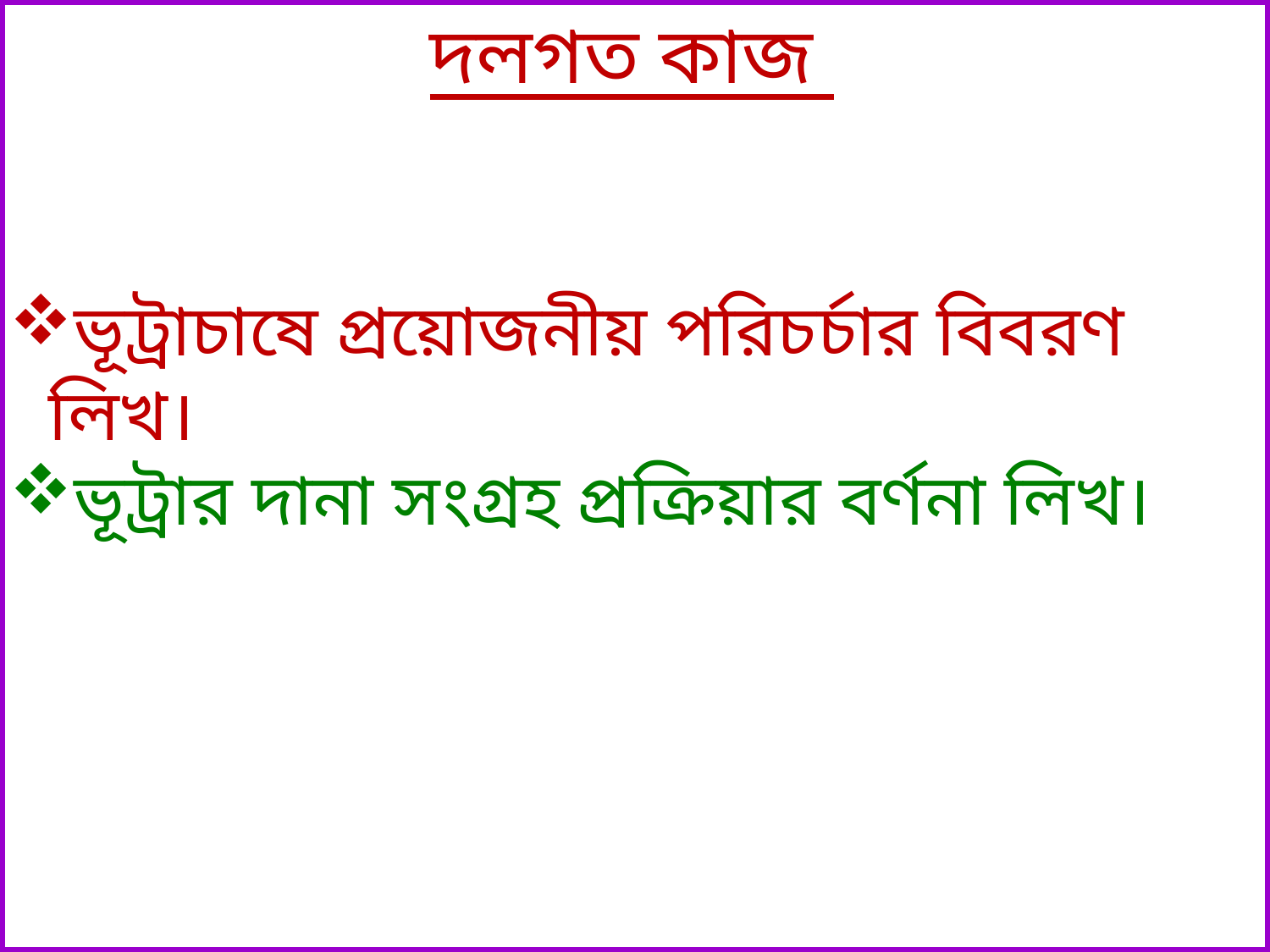

দলগত কাজ

ভূট্রাচাষে প্রয়োজনীয় পরিচর্চার বিবরণ লিখ।
ভূট্রার দানা সংগ্রহ প্রক্রিয়ার বর্ণনা লিখ।